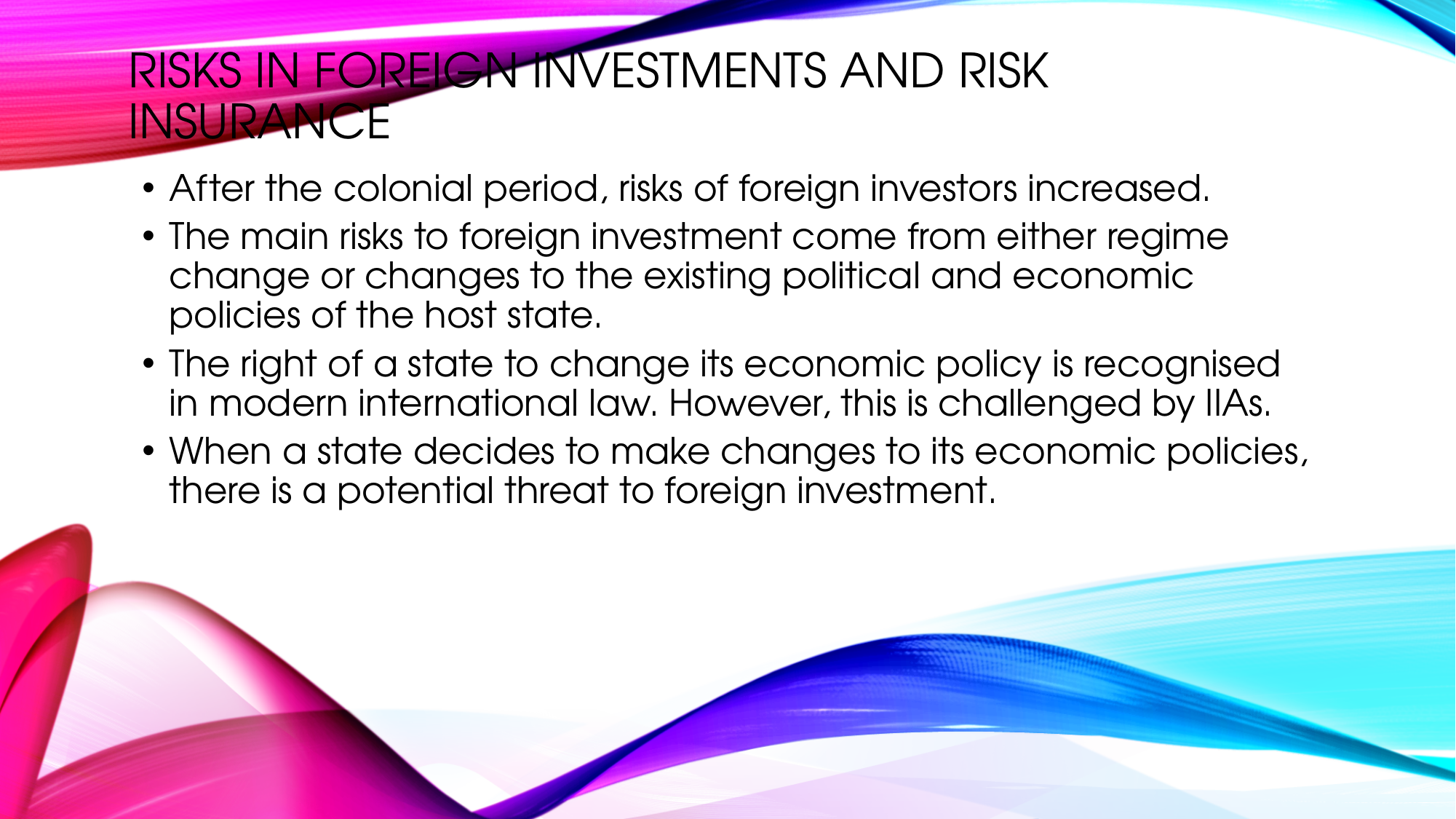

Risks in foreign investments and risk insurance
After the colonial period, risks of foreign investors increased.
The main risks to foreign investment come from either regime change or changes to the existing political and economic policies of the host state.
The right of a state to change its economic policy is recognised in modern international law. However, this is challenged by IIAs.
When a state decides to make changes to its economic policies, there is a potential threat to foreign investment.